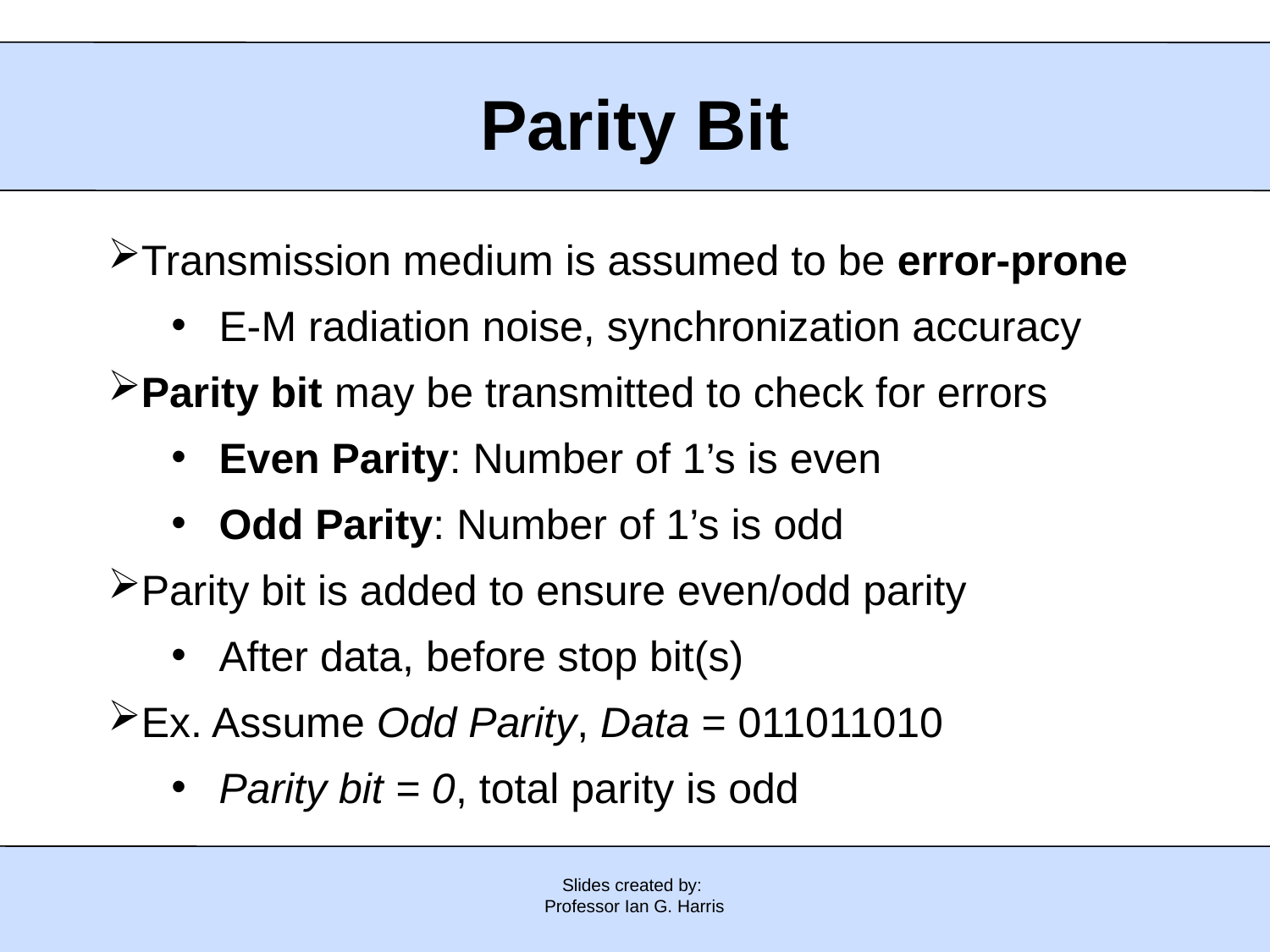

Parity Bit
Transmission medium is assumed to be error-prone
E-M radiation noise, synchronization accuracy
Parity bit may be transmitted to check for errors
Even Parity: Number of 1’s is even
Odd Parity: Number of 1’s is odd
Parity bit is added to ensure even/odd parity
After data, before stop bit(s)
Ex. Assume Odd Parity, Data = 011011010
Parity bit = 0, total parity is odd
Slides created by:
Professor Ian G. Harris